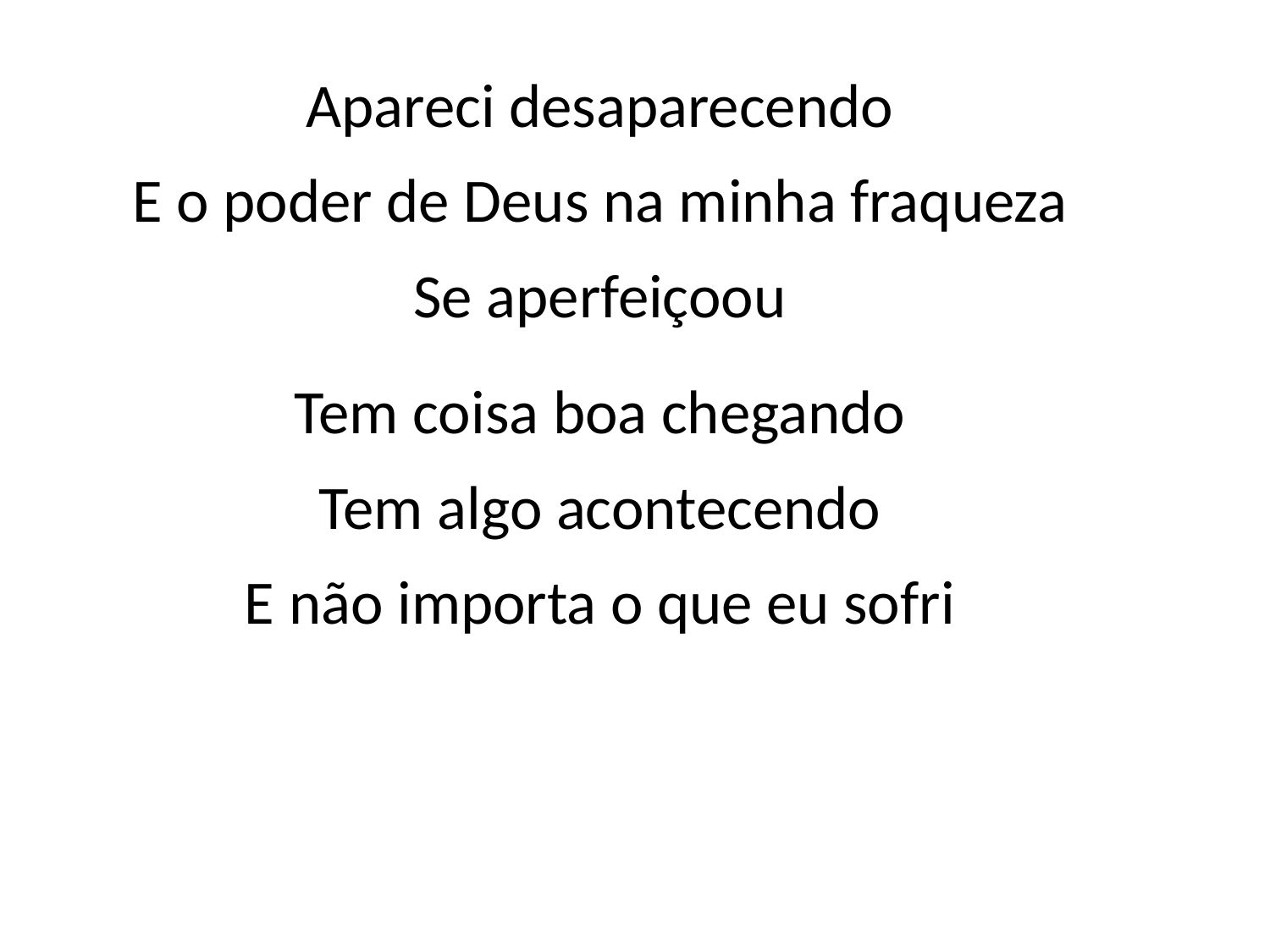

Apareci desaparecendo

E o poder de Deus na minha fraqueza

Se aperfeiçoou

Tem coisa boa chegando

Tem algo acontecendo

E não importa o que eu sofri
#